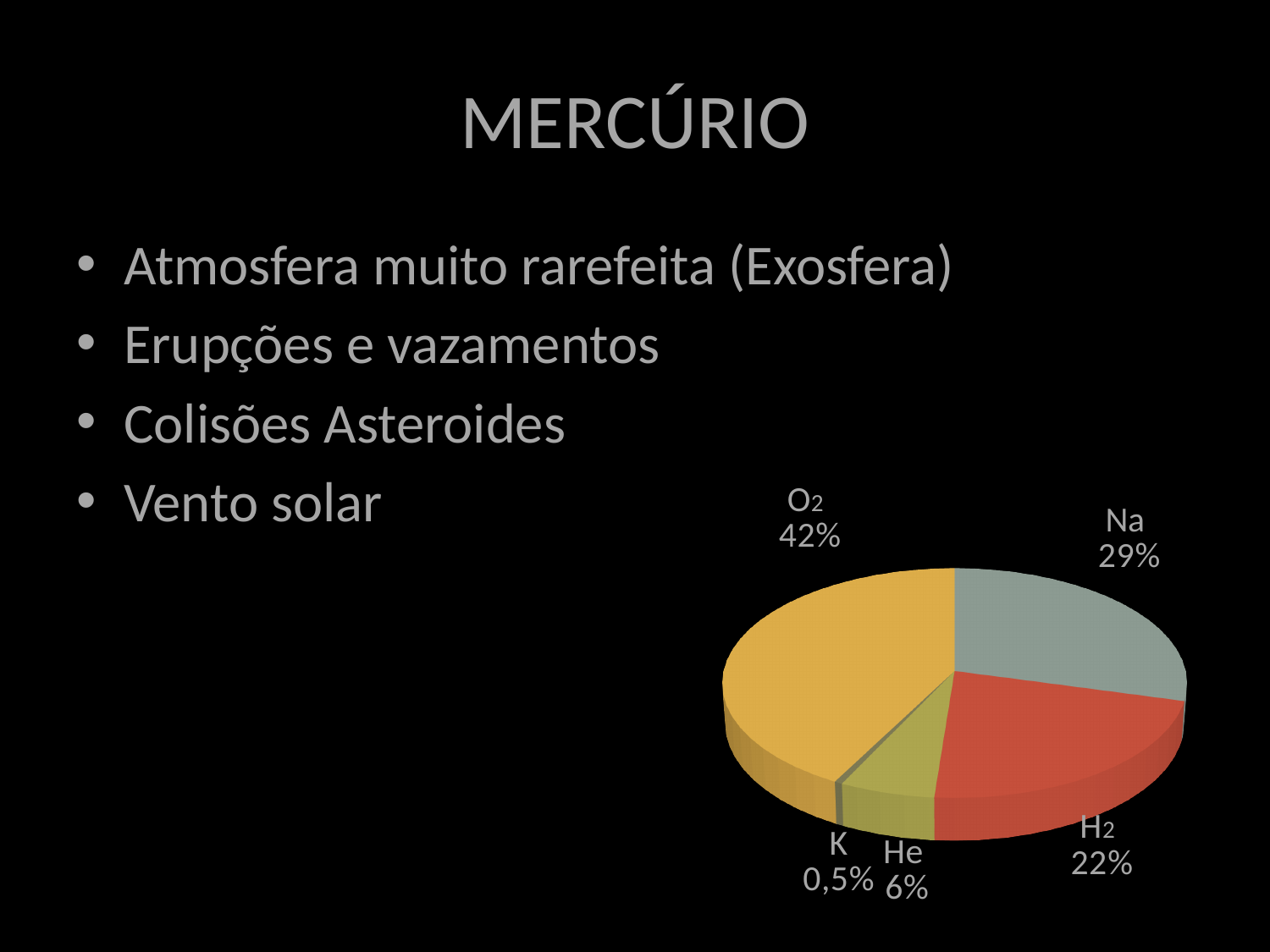

# MERCÚRIO
Atmosfera muito rarefeita (Exosfera)
Erupções e vazamentos
Colisões Asteroides
Vento solar

[unsupported chart]